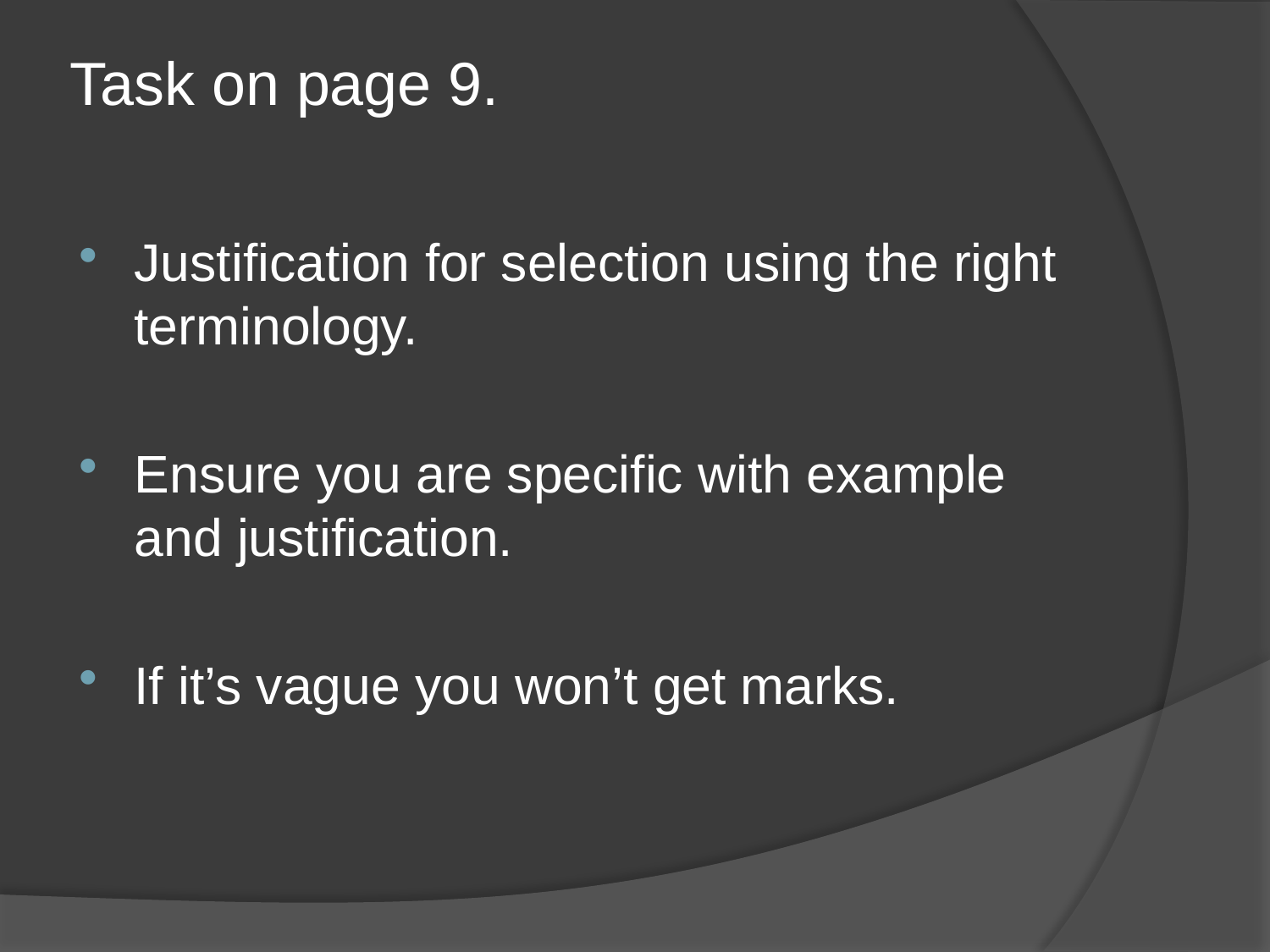

# Task on page 9.
Justification for selection using the right terminology.

Ensure you are specific with example and justification.

If it’s vague you won’t get marks.